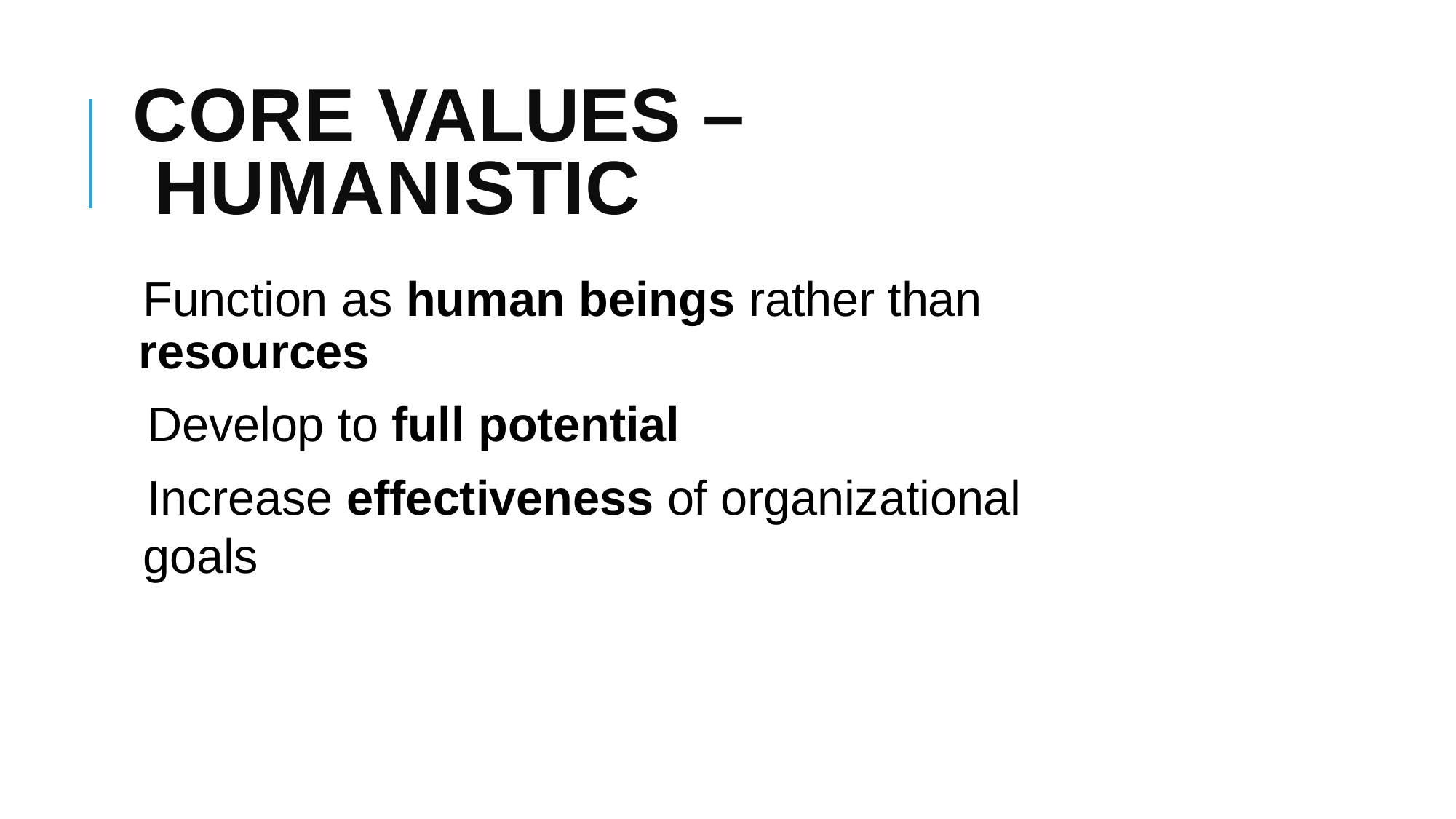

# CORE VALUES –  HUMANISTIC
Function as human beings rather than  resources
Develop to full potential
Increase effectiveness of organizational goals